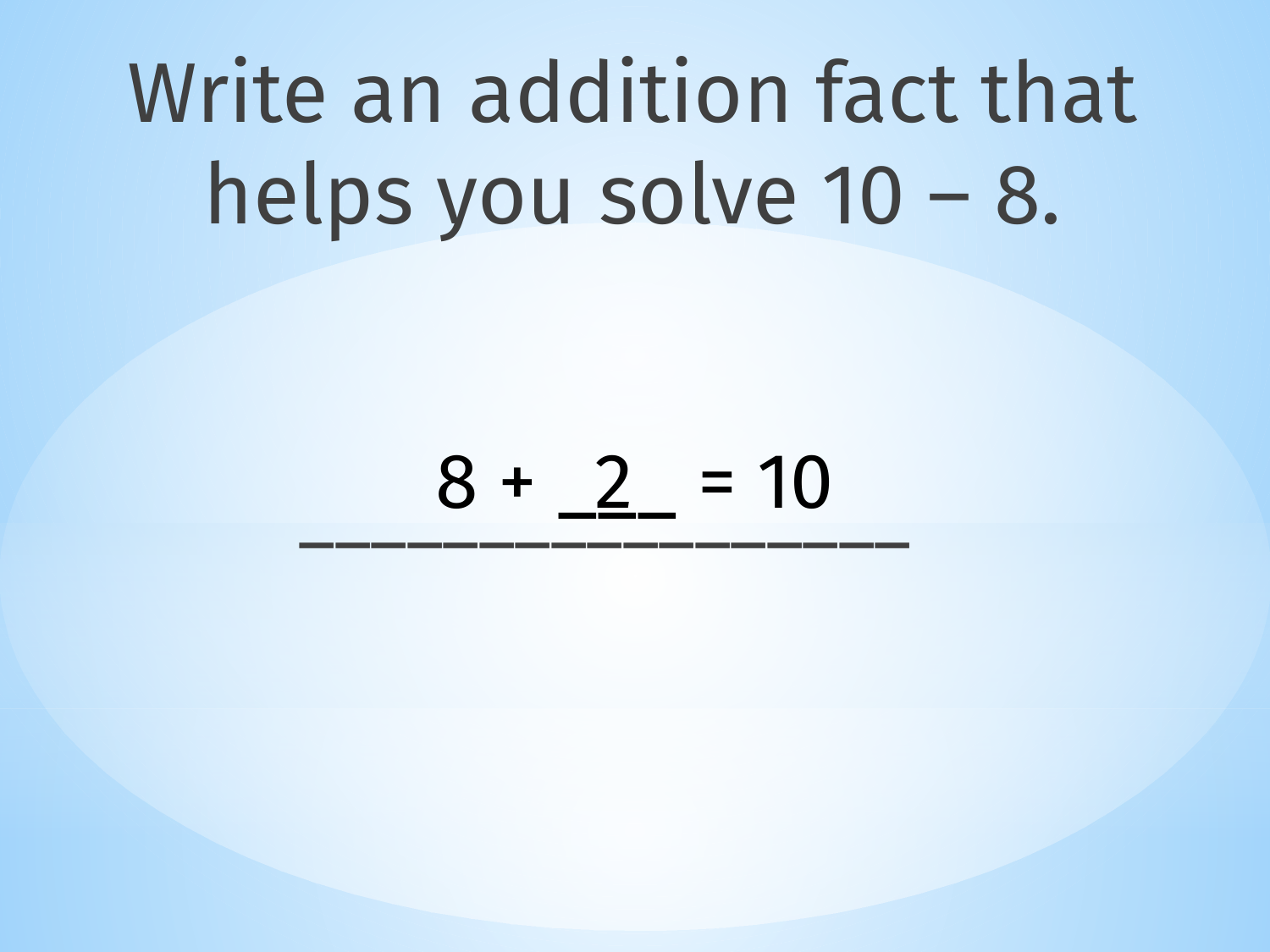

Write an addition fact that helps you solve 10 – 8.

_________________

8 + ___ = 10
2